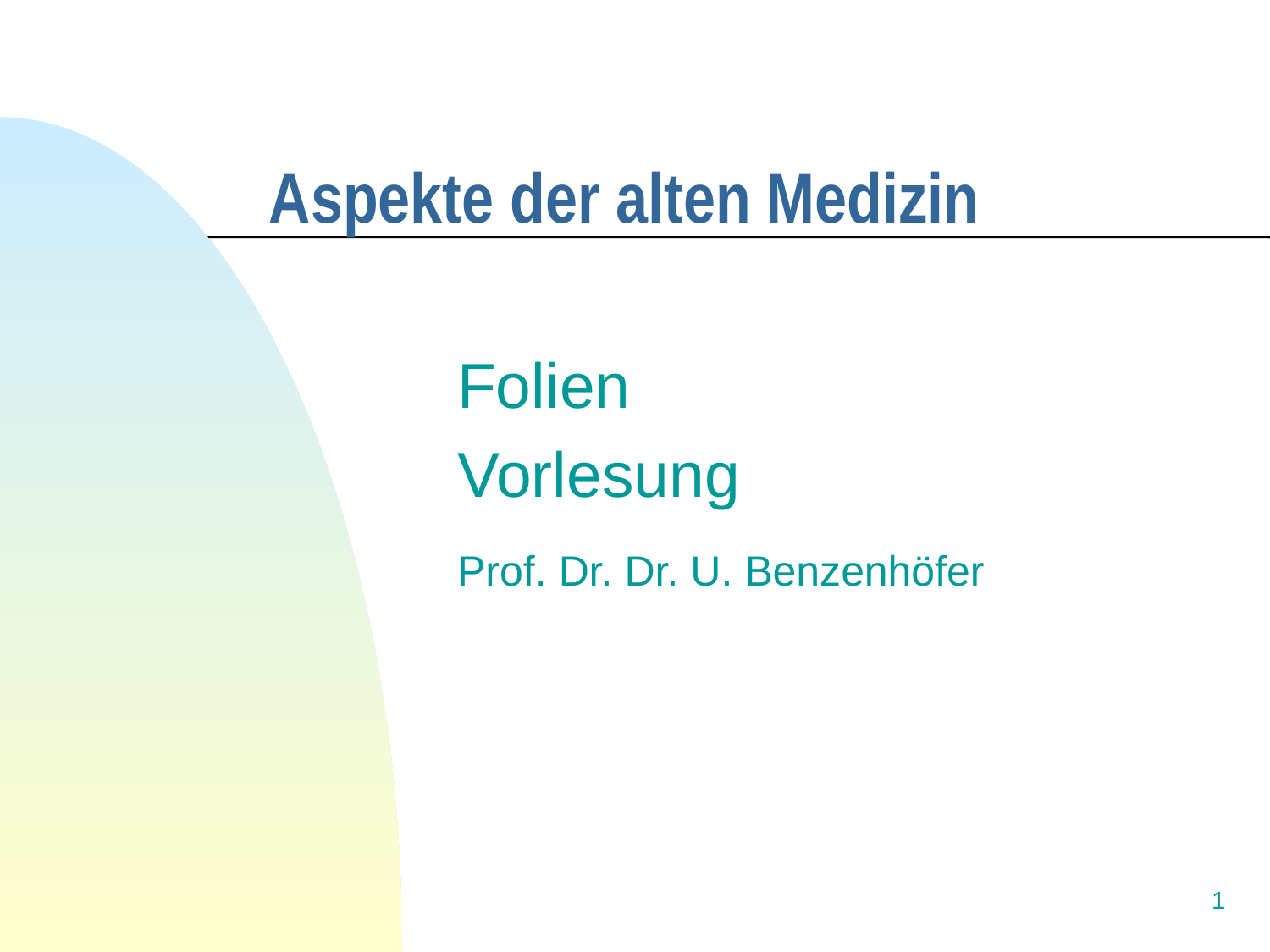

# Aspekte der alten Medizin
Folien
Vorlesung
Prof. Dr. Dr. U. Benzenhöfer

1